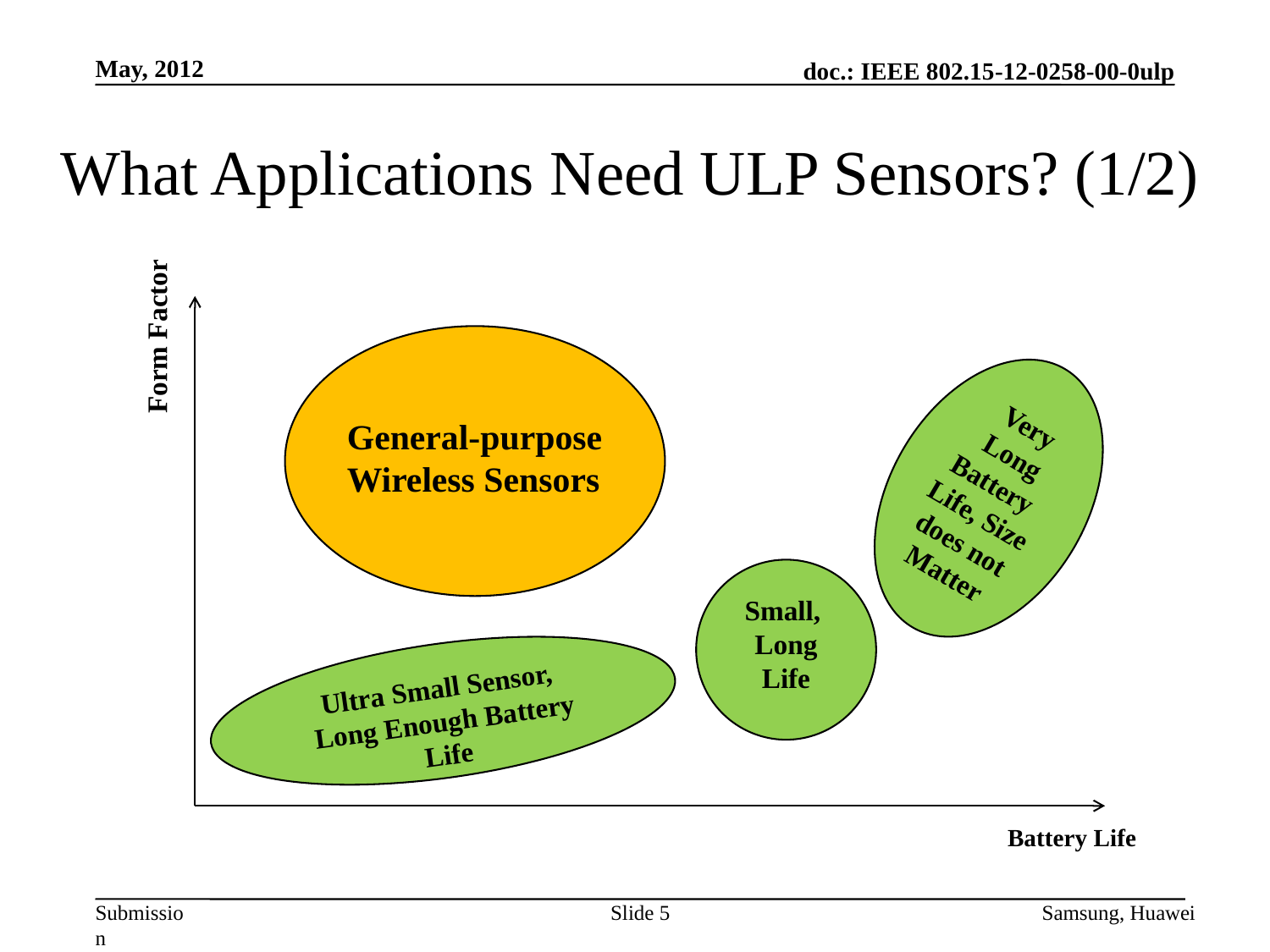

May, 2012
# What Applications Need ULP Sensors? (1/2)
Form Factor

General-purpose Wireless Sensors
Very Long Battery
Life, Size does not Matter
Small,
Long Life
Ultra Small Sensor,
Long Enough Battery Life
Battery Life
Slide 5
Samsung, Huawei